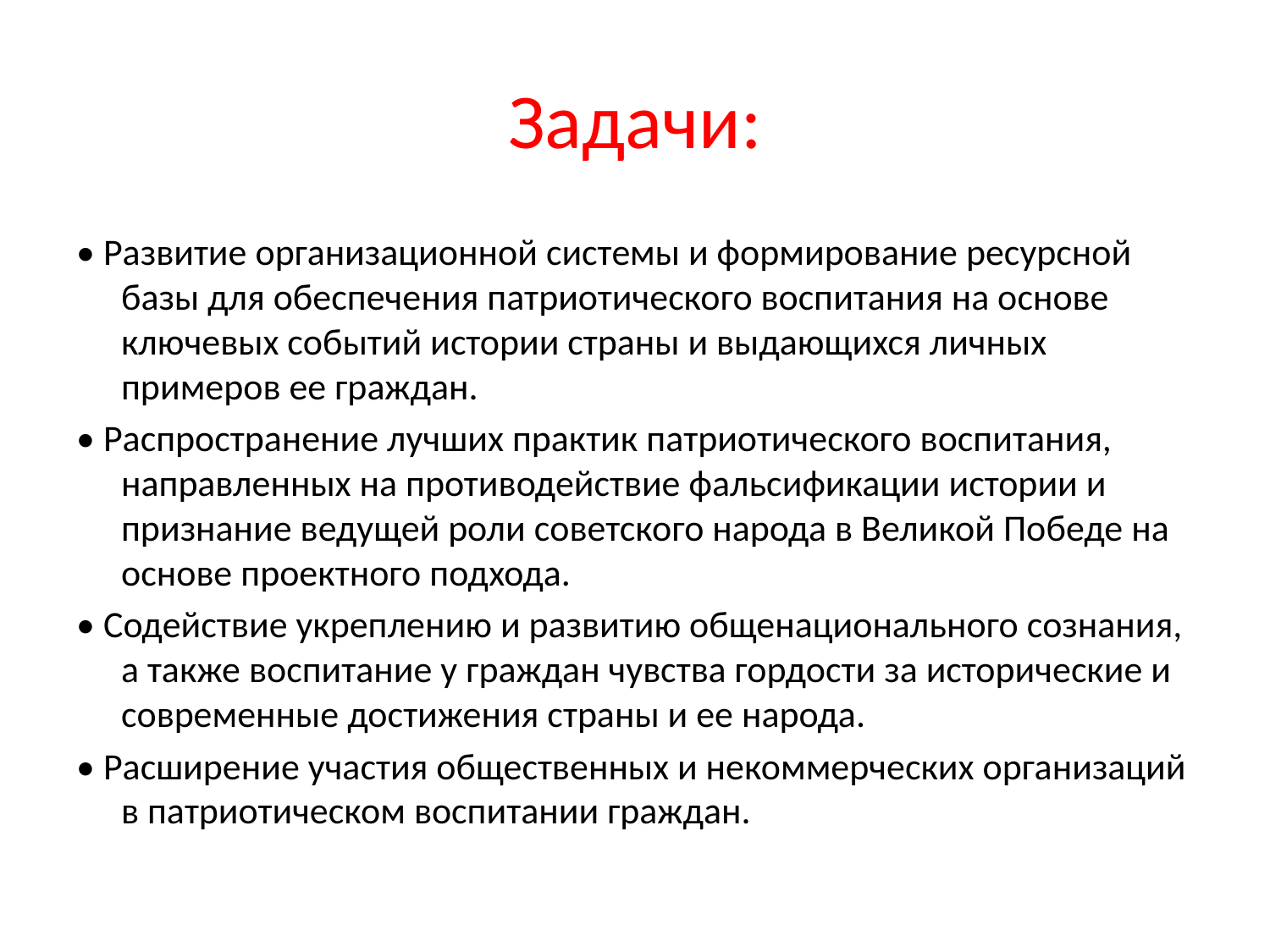

# Задачи:
• Развитие организационной системы и формирование ресурсной базы для обеспечения патриотического воспитания на основе ключевых событий истории страны и выдающихся личных примеров ее граждан.
• Распространение лучших практик патриотического воспитания, направленных на противодействие фальсификации истории и признание ведущей роли советского народа в Великой Победе на основе проектного подхода.
• Содействие укреплению и развитию общенационального сознания, а также воспитание у граждан чувства гордости за исторические и современные достижения страны и ее народа.
• Расширение участия общественных и некоммерческих организаций в патриотическом воспитании граждан.